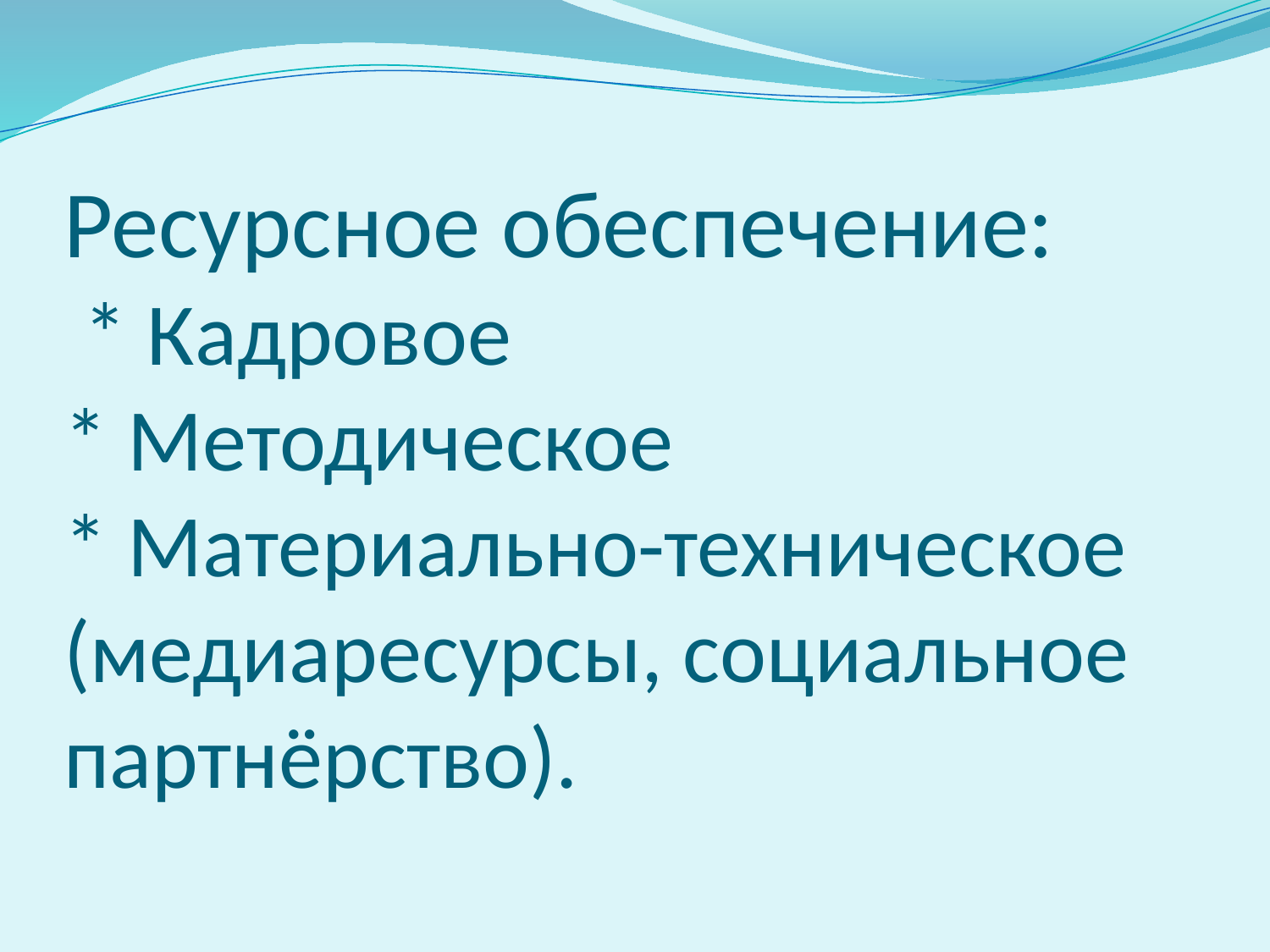

# Ресурсное обеспечение: * Кадровое * Методическое * Материально-техническое (медиаресурсы, социальное партнёрство).